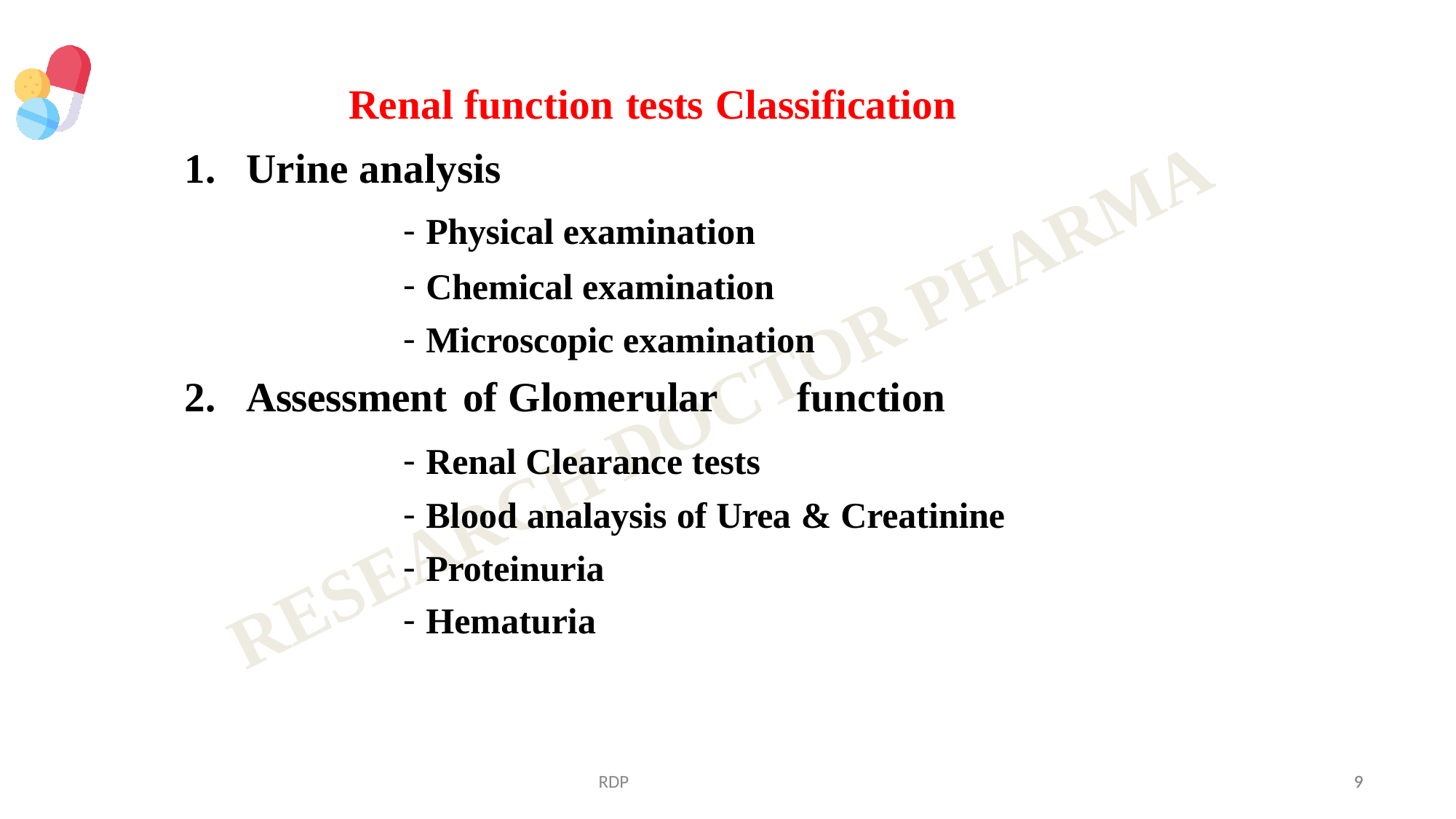

# Renal function tests Classification
Urine analysis
Physical examination
Chemical examination
Microscopic examination
Assessment of Glomerular	function
Renal Clearance tests
Blood analaysis of Urea & Creatinine
Proteinuria
Hematuria
RDP
9
9